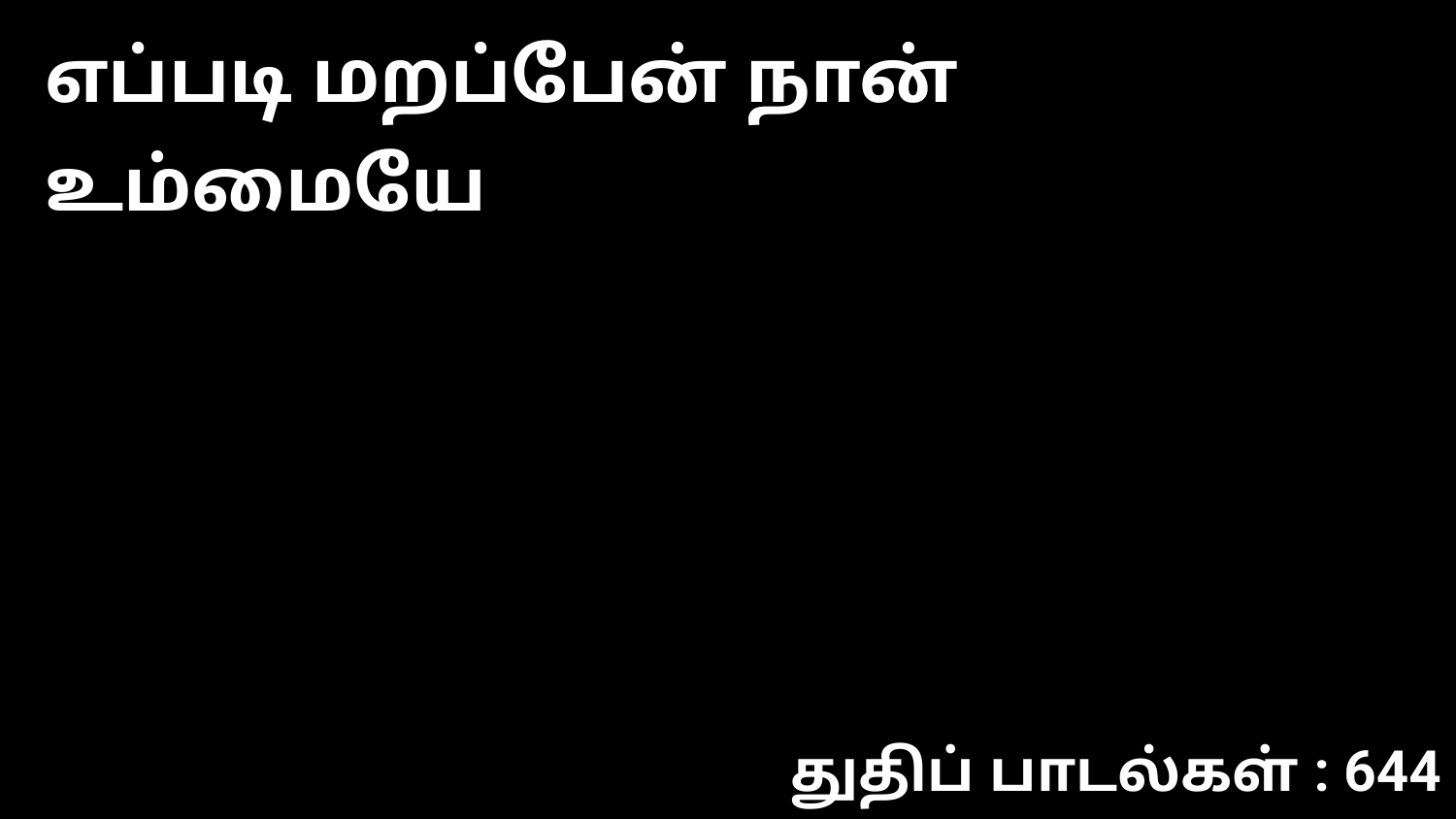

எப்படி மறப்பேன் நான் உம்மையே
துதிப் பாடல்கள் : 644